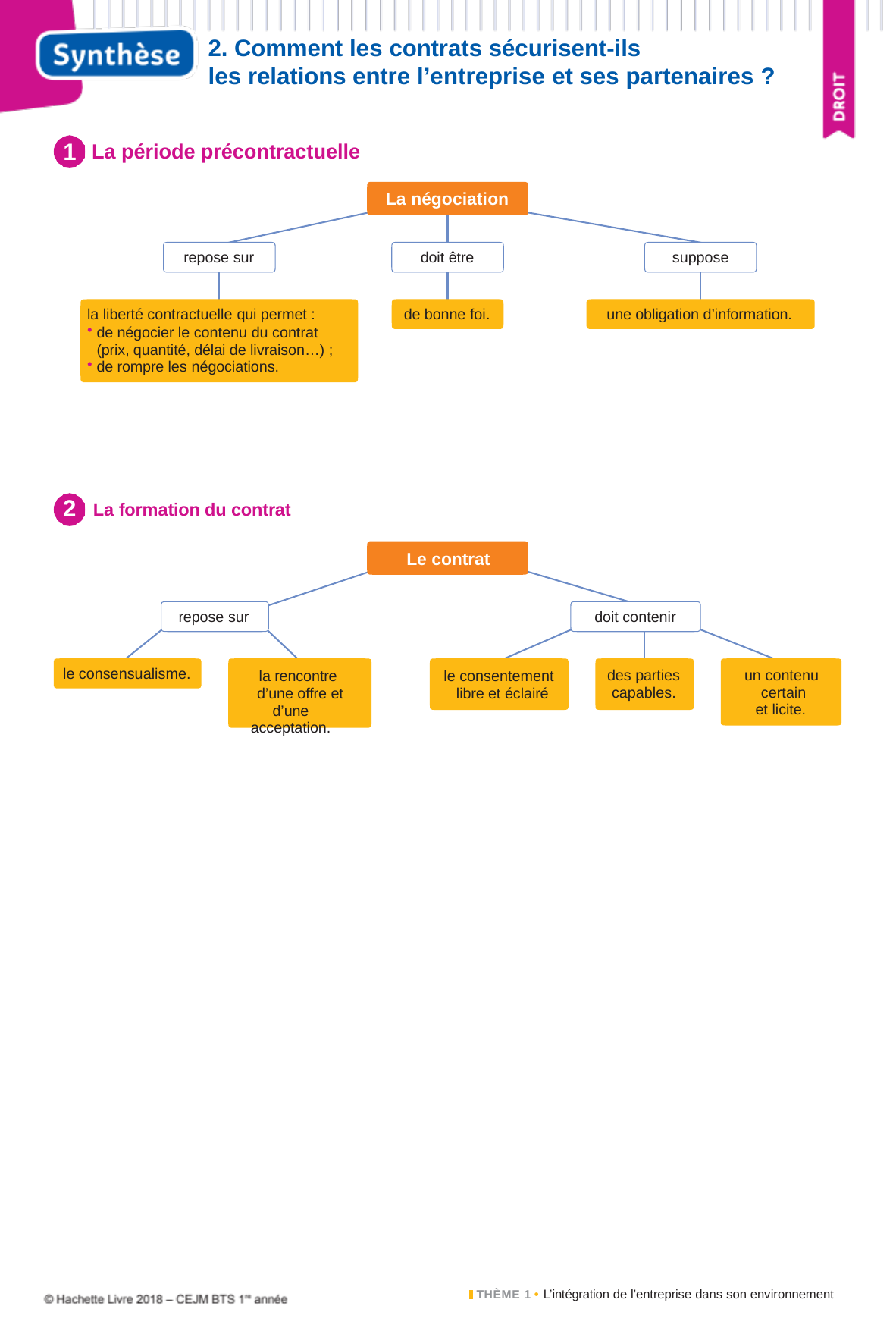

2. Comment les contrats sécurisent-ils
les relations entre l’entreprise et ses partenaires ?
1

La période précontractuelle

La négociation

repose sur
doit être
suppose

de bonne foi.
une obligation d’information.
la liberté contractuelle qui permet :
de négocier le contenu du contrat  (prix, quantité, délai de livraison…) ;
de rompre les négociations.

2	La formation du contrat

Le contrat

repose sur
doit contenir

le consensualisme.
un contenu  certain
et licite.
le consentement  libre et éclairé
des parties
la rencontre  d’une offre et
d’une acceptation.
capables.
THÈME 1 • L’intégration de l’entreprise dans son environnement